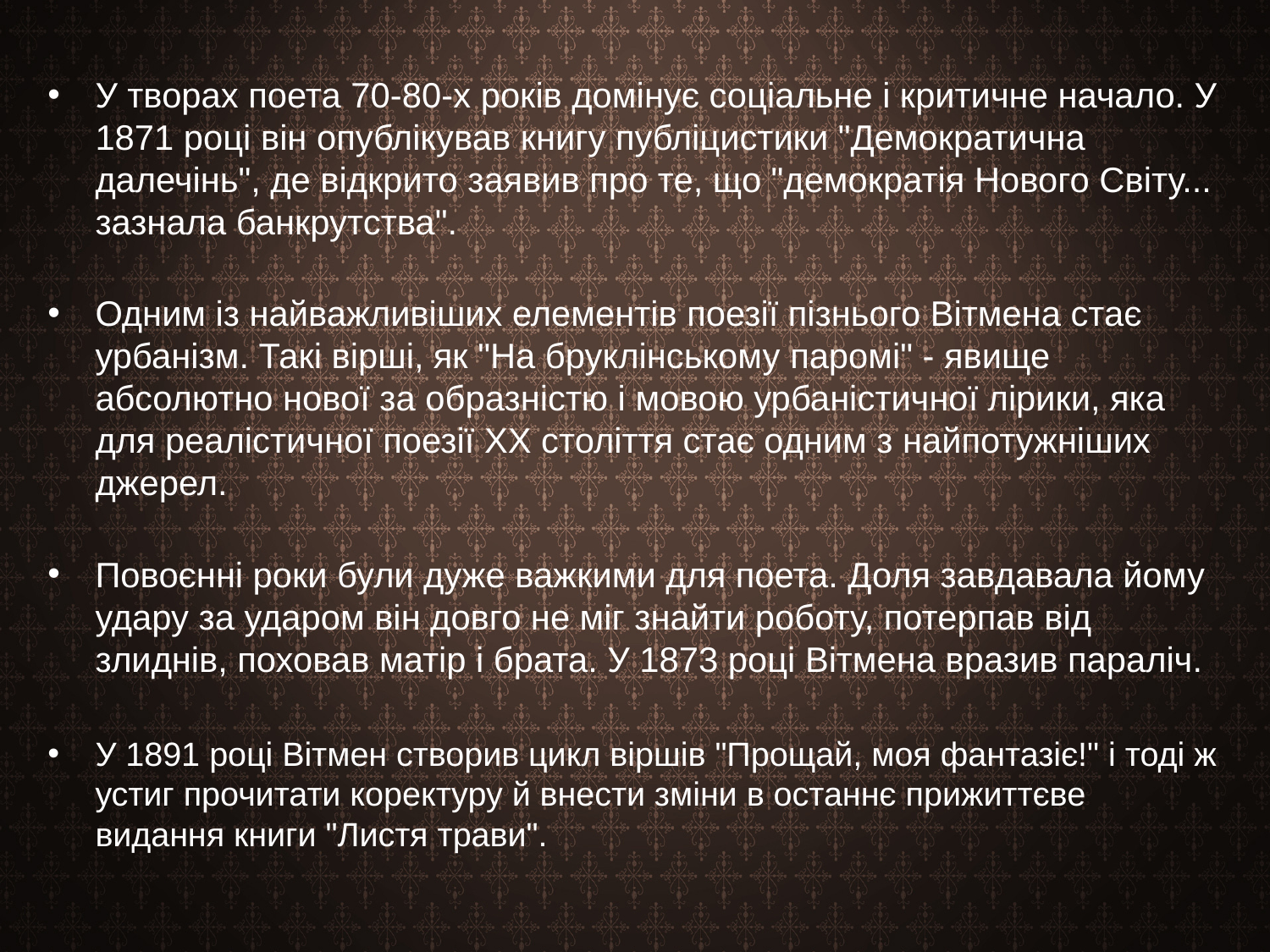

У творах поета 70-80-х років домінує соціальне і критичне начало. У 1871 році він опублікував книгу публіцистики "Демократична далечінь", де відкрито заявив про те, що "демократія Нового Світу... зазнала банкрутства".
Одним із найважливіших елементів поезії пізнього Вітмена стає урбанізм. Такі вірші, як "На бруклінському паромі" - явище абсолютно нової за образністю і мовою урбаністичної лірики, яка для реалістичної поезії XX століття стає одним з найпотужніших джерел.
Повоєнні роки були дуже важкими для поета. Доля завдавала йому удару за ударом він довго не міг знайти роботу, потерпав від злиднів, поховав матір і брата. У 1873 році Вітмена вразив параліч.

У 1891 році Вітмен створив цикл віршів "Прощай, моя фантазіє!" і тоді ж устиг прочитати коректуру й внести зміни в останнє прижиттєве видання книги "Листя трави".